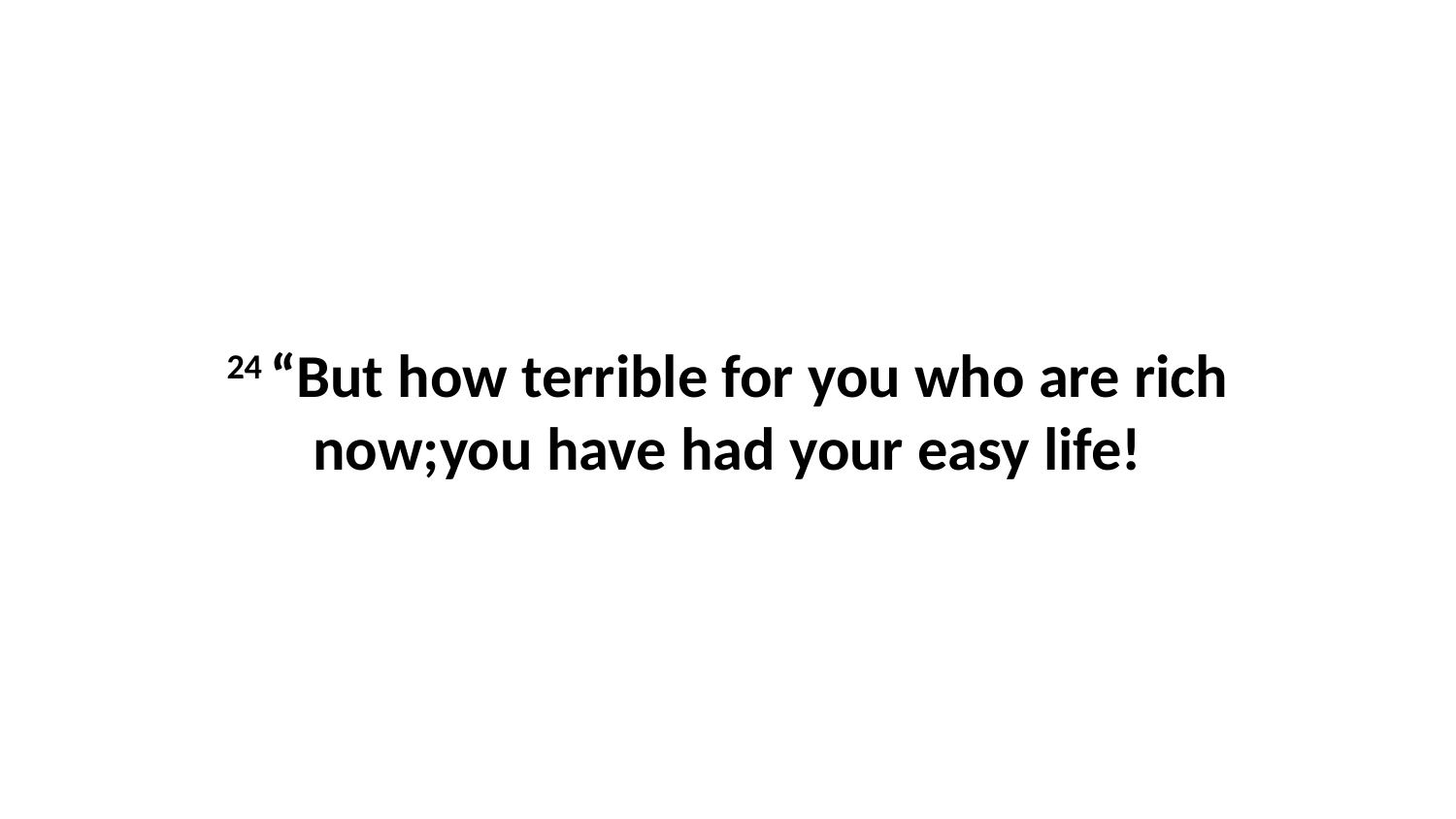

24 “But how terrible for you who are rich now;you have had your easy life!